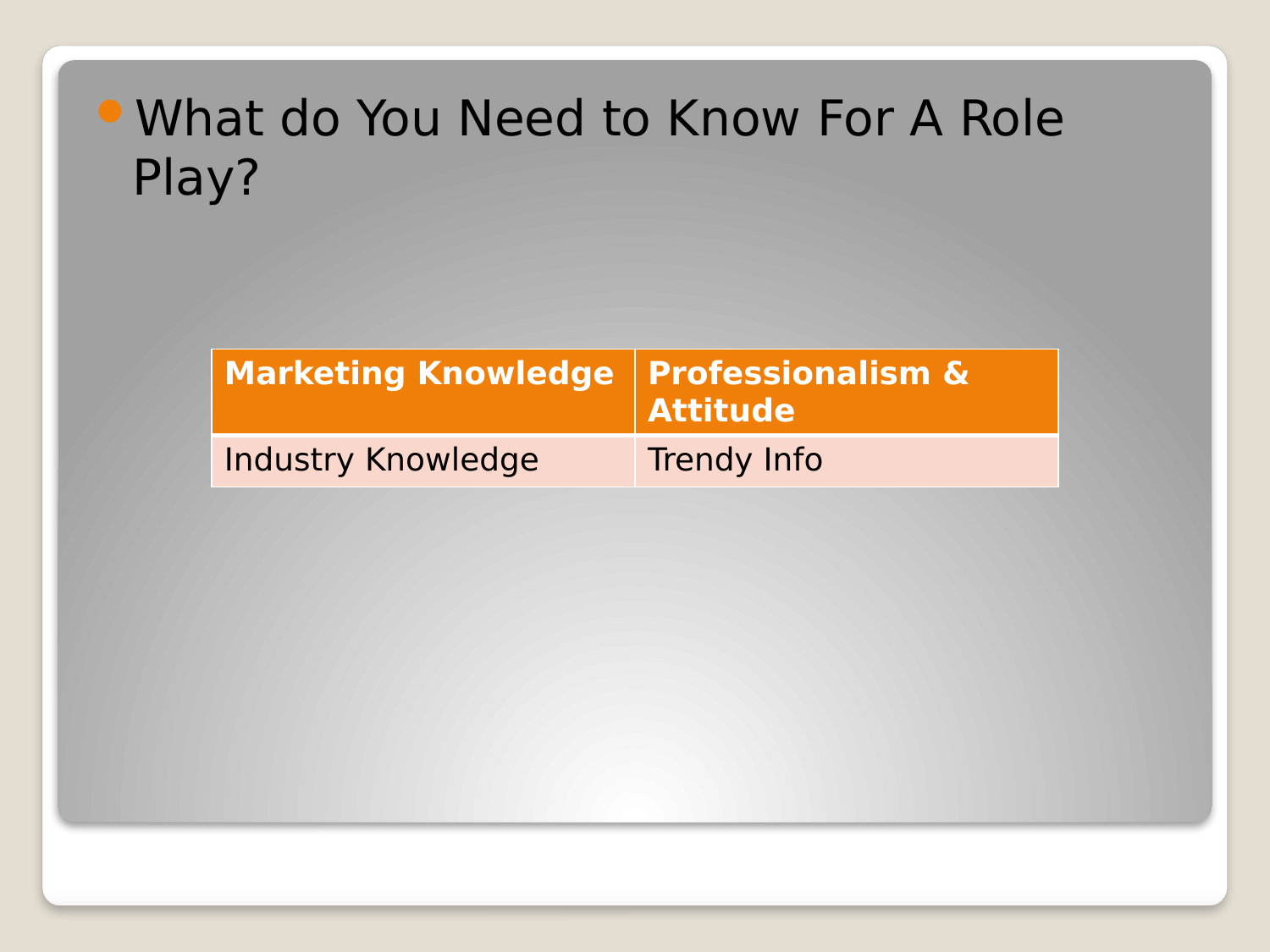

What do You Need to Know For A Role Play?
| Marketing Knowledge | Professionalism & Attitude |
| --- | --- |
| Industry Knowledge | Trendy Info |